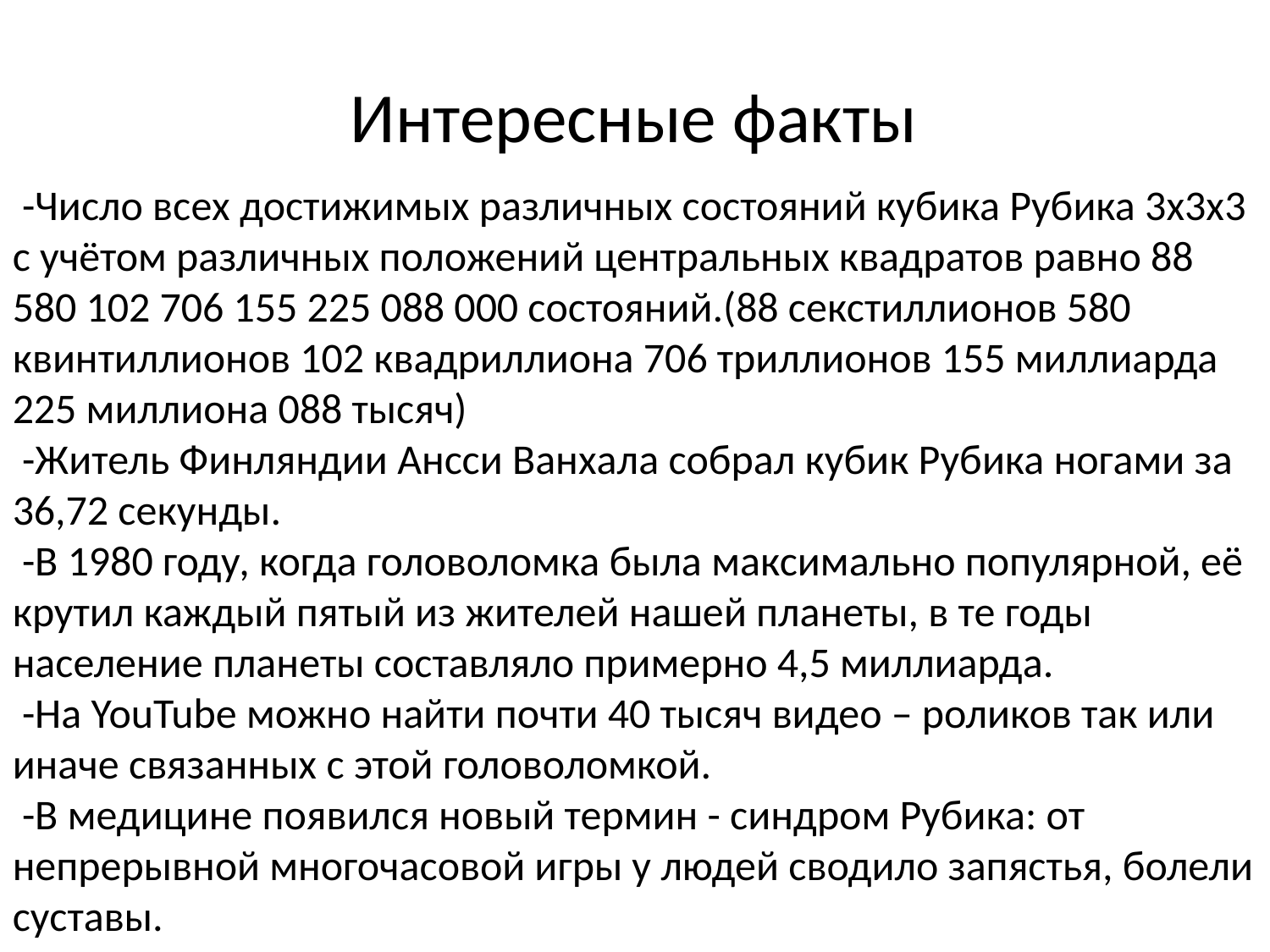

Интересные факты
 -Число всех достижимых различных состояний кубика Рубика 3x3x3 с учётом различных положений центральных квадратов равно 88 580 102 706 155 225 088 000 состояний.(88 секстиллионов 580 квинтиллионов 102 квадриллиона 706 триллионов 155 миллиарда 225 миллиона 088 тысяч)
 -Житель Финляндии Ансси Ванхала собрал кубик Рубика ногами за 36,72 секунды.
 -В 1980 году, когда головоломка была максимально популярной, её крутил каждый пятый из жителей нашей планеты, в те годы население планеты составляло примерно 4,5 миллиарда.
 -На YouTube можно найти почти 40 тысяч видео – роликов так или иначе связанных с этой головоломкой.
 -В медицине появился новый термин - синдром Рубика: от непрерывной многочасовой игры у людей сводило запястья, болели суставы.